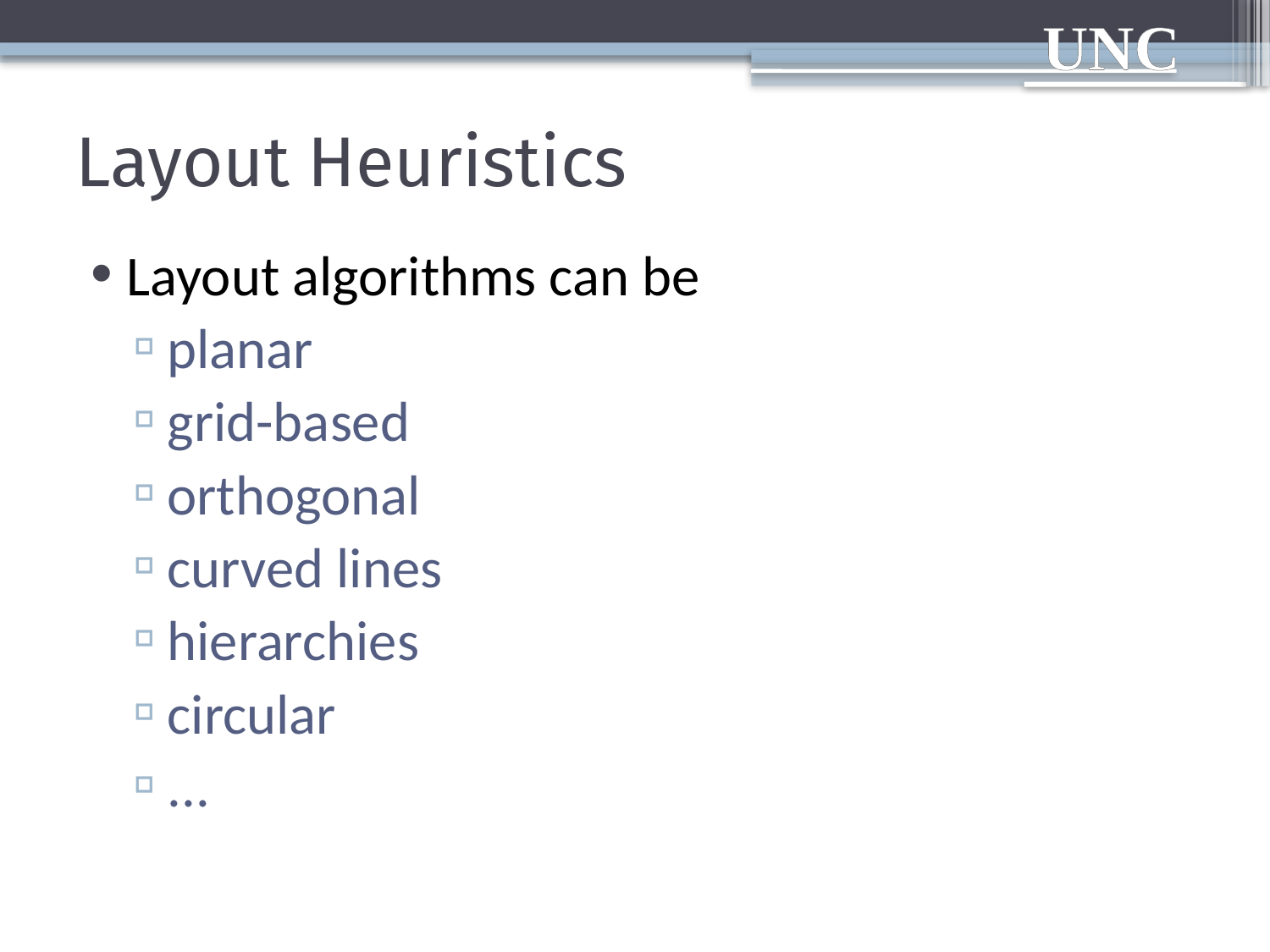

# Layout Heuristics
Layout algorithms can be
planar
grid-based
orthogonal
curved lines
hierarchies
circular
...